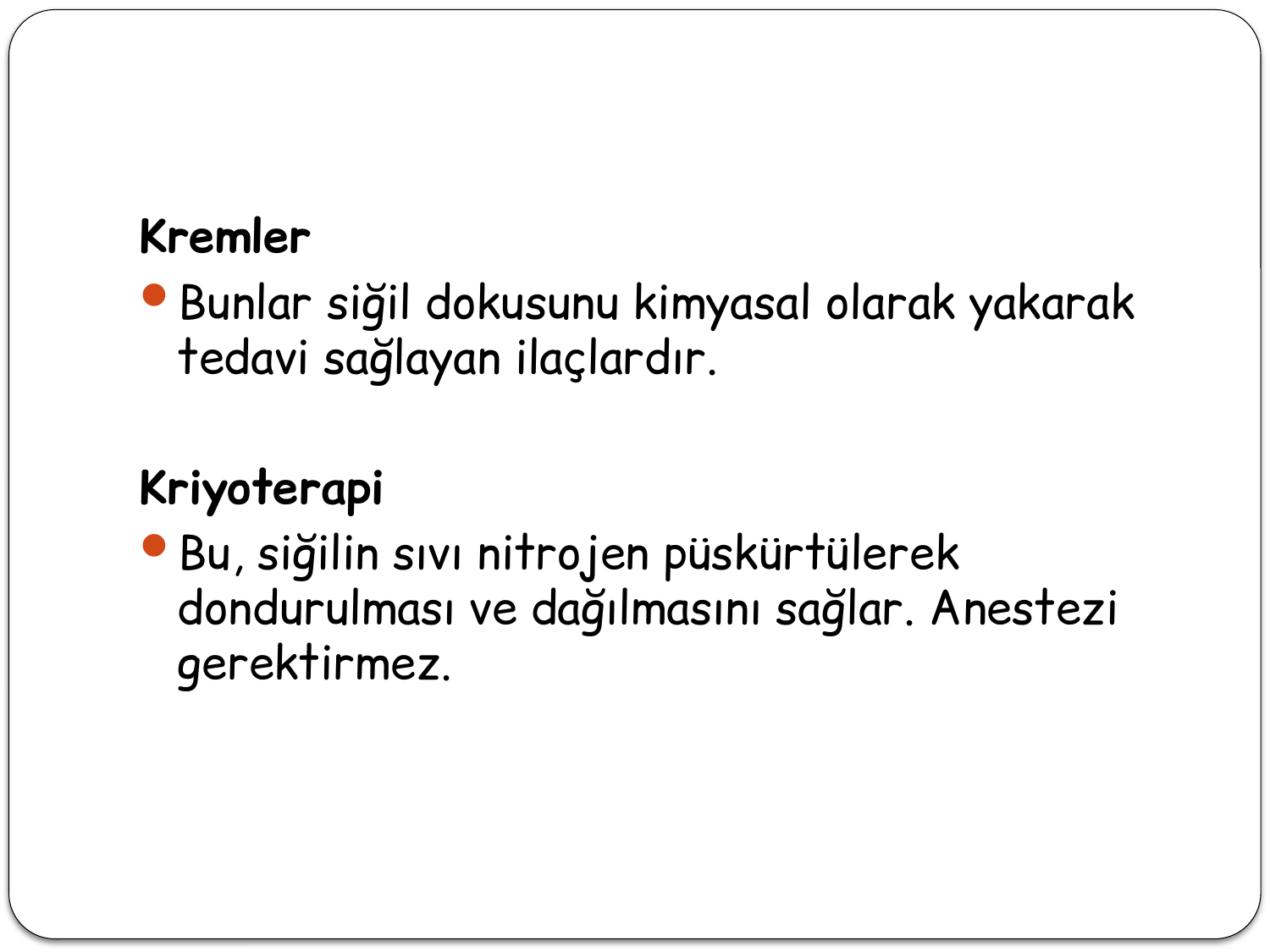

Kremler
Bunlar siğil dokusunu kimyasal olarak yakarak tedavi sağlayan ilaçlardır.

Kriyoterapi
Bu, siğilin sıvı nitrojen püskürtülerek dondurulması ve dağılmasını sağlar. Anestezi gerektirmez.